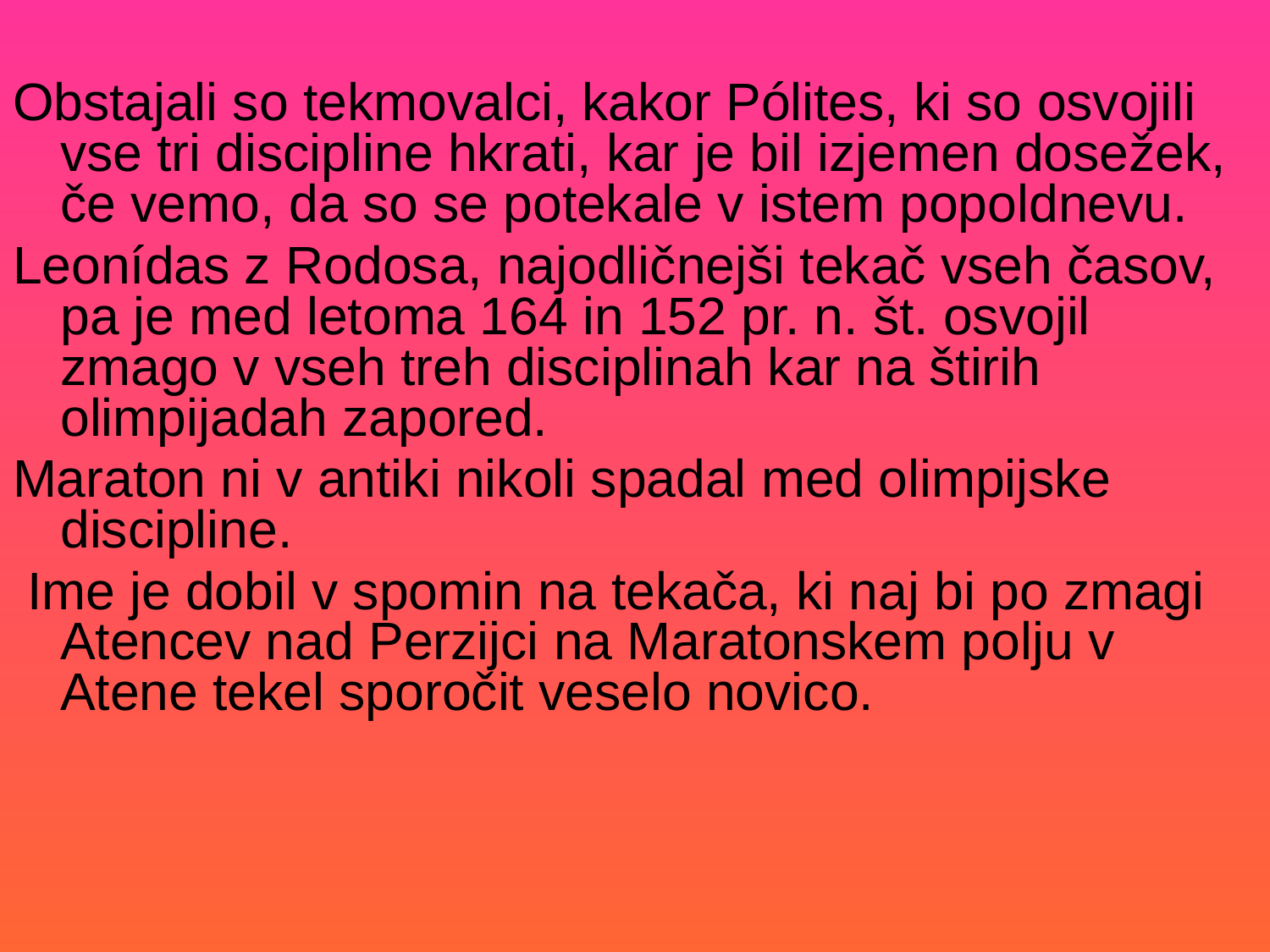

Obstajali so tekmovalci, kakor Pólites, ki so osvojili vse tri discipline hkrati, kar je bil izjemen dosežek, če vemo, da so se potekale v istem popoldnevu.
Leonídas z Rodosa, najodličnejši tekač vseh časov, pa je med letoma 164 in 152 pr. n. št. osvojil zmago v vseh treh disciplinah kar na štirih olimpijadah zapored.
Maraton ni v antiki nikoli spadal med olimpijske discipline.
 Ime je dobil v spomin na tekača, ki naj bi po zmagi Atencev nad Perzijci na Maratonskem polju v Atene tekel sporočit veselo novico.